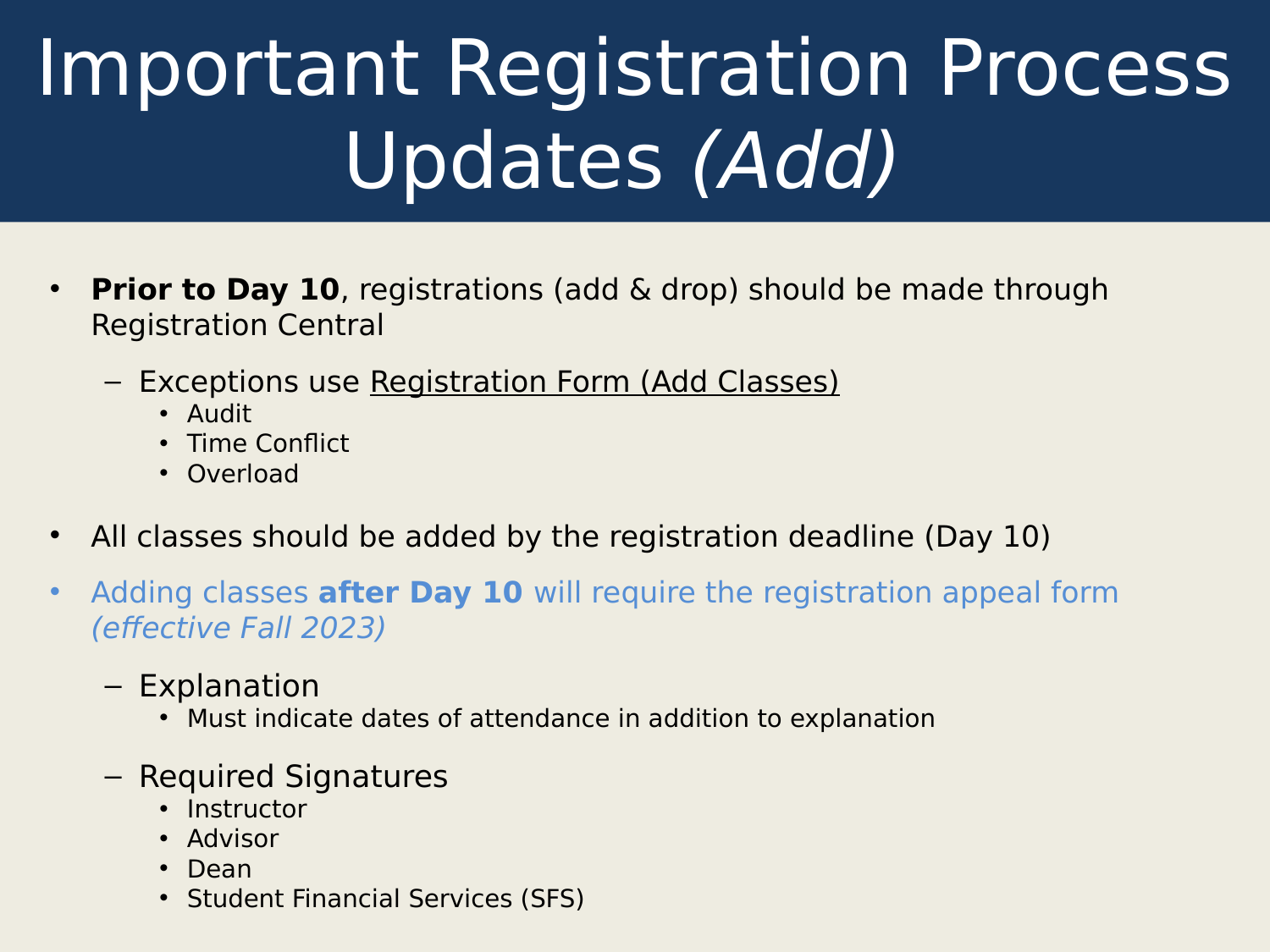

# Important Registration Process Updates (Add)
Prior to Day 10, registrations (add & drop) should be made through Registration Central
Exceptions use Registration Form (Add Classes)
Audit
Time Conflict
Overload

All classes should be added by the registration deadline (Day 10)
Adding classes after Day 10 will require the registration appeal form (effective Fall 2023)
Explanation
Must indicate dates of attendance in addition to explanation

Required Signatures
Instructor
Advisor
Dean
Student Financial Services (SFS)